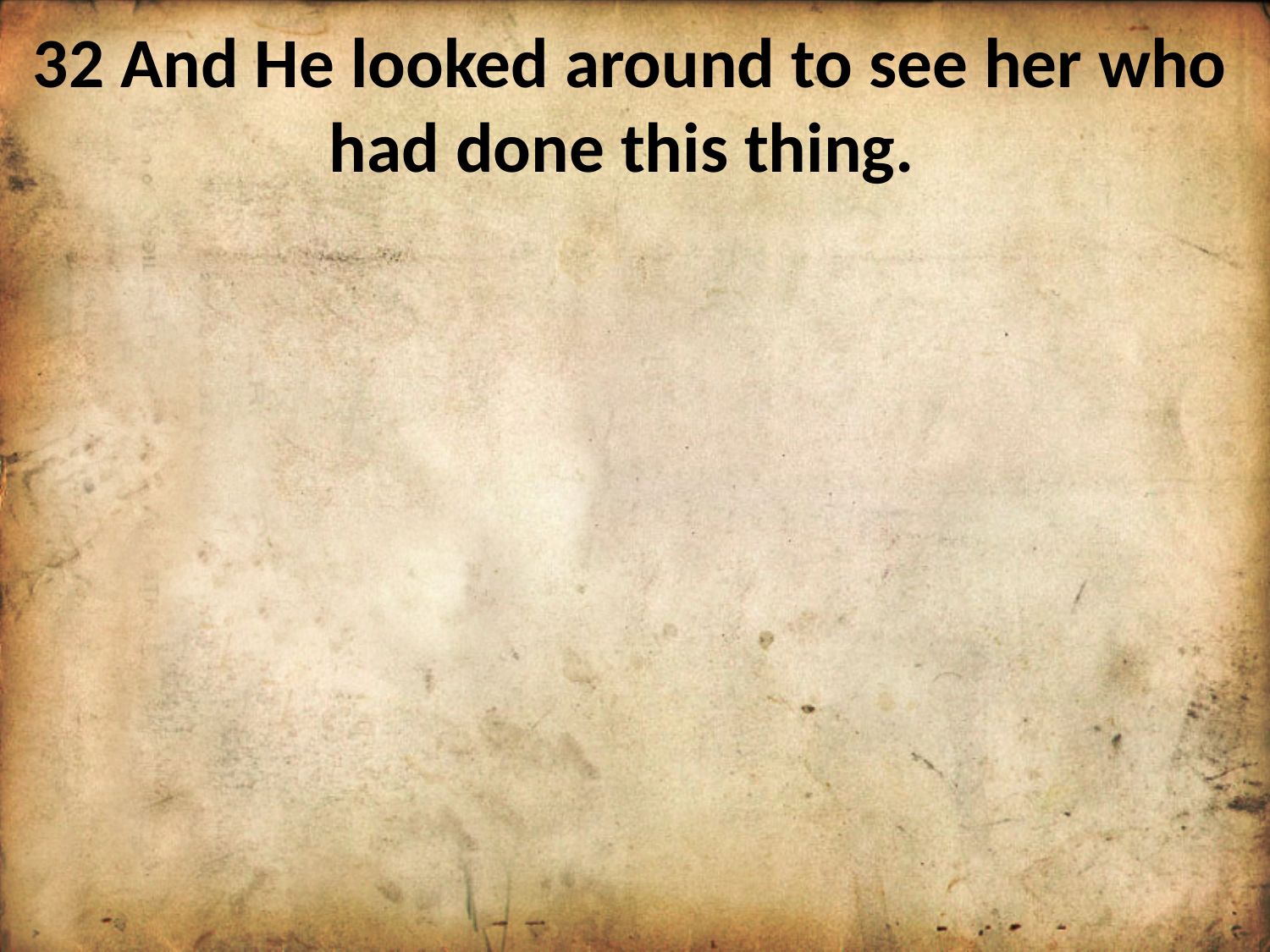

32 And He looked around to see her who had done this thing.